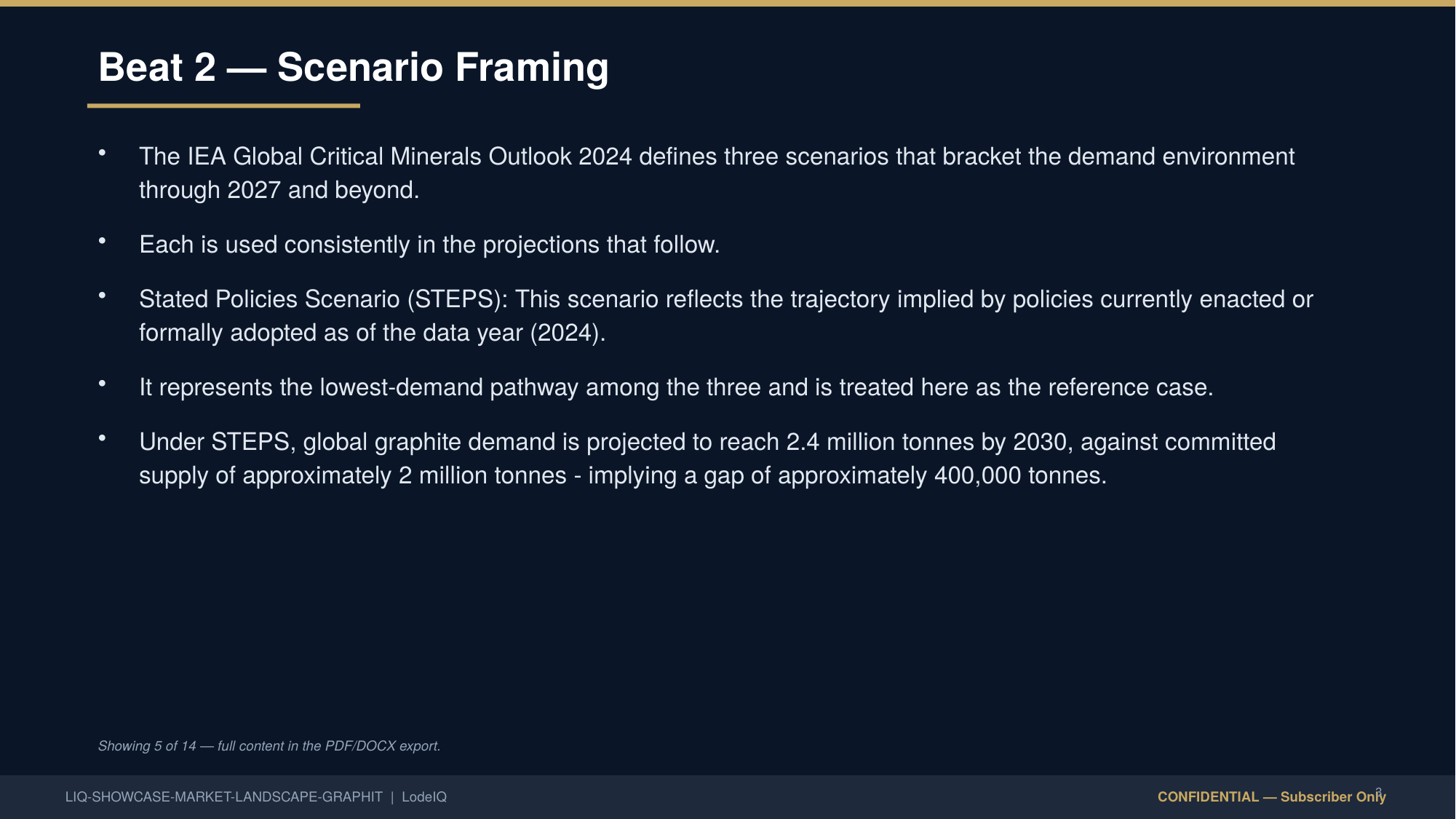

Beat 2 — Scenario Framing

The IEA Global Critical Minerals Outlook 2024 defines three scenarios that bracket the demand environment through 2027 and beyond.
Each is used consistently in the projections that follow.
Stated Policies Scenario (STEPS): This scenario reflects the trajectory implied by policies currently enacted or formally adopted as of the data year (2024).
It represents the lowest-demand pathway among the three and is treated here as the reference case.
Under STEPS, global graphite demand is projected to reach 2.4 million tonnes by 2030, against committed supply of approximately 2 million tonnes - implying a gap of approximately 400,000 tonnes.
Showing 5 of 14 — full content in the PDF/DOCX export.
3